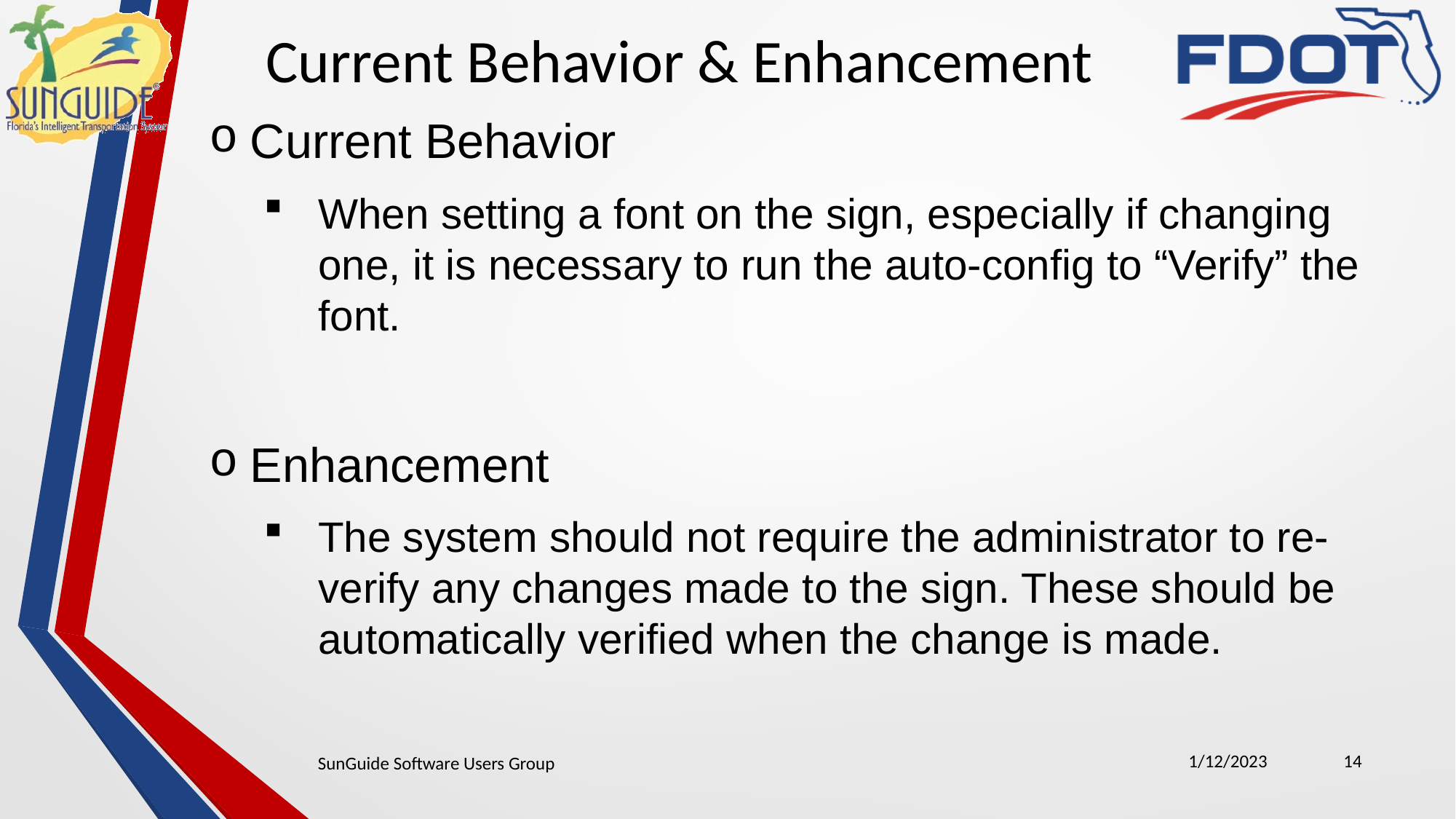

Current Behavior & Enhancement
Current Behavior
When setting a font on the sign, especially if changing one, it is necessary to run the auto-config to “Verify” the font.

Enhancement
The system should not require the administrator to re-verify any changes made to the sign. These should be automatically verified when the change is made.
1/12/2023
14
SunGuide Software Users Group